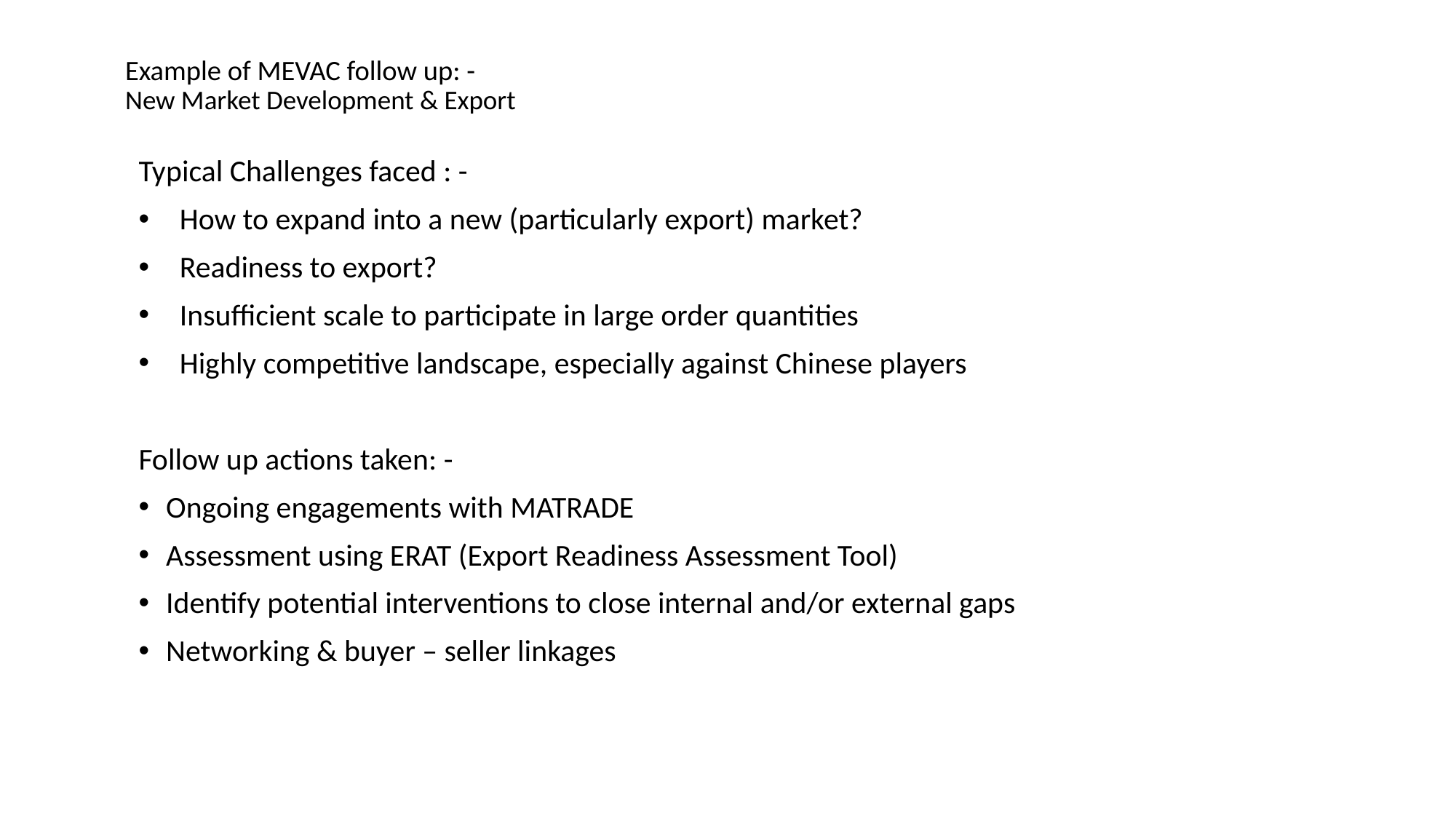

# Example of MEVAC follow up: - New Market Development & Export
Typical Challenges faced : -
How to expand into a new (particularly export) market?
Readiness to export?
Insufficient scale to participate in large order quantities
Highly competitive landscape, especially against Chinese players

Follow up actions taken: -
Ongoing engagements with MATRADE
Assessment using ERAT (Export Readiness Assessment Tool)
Identify potential interventions to close internal and/or external gaps
Networking & buyer – seller linkages